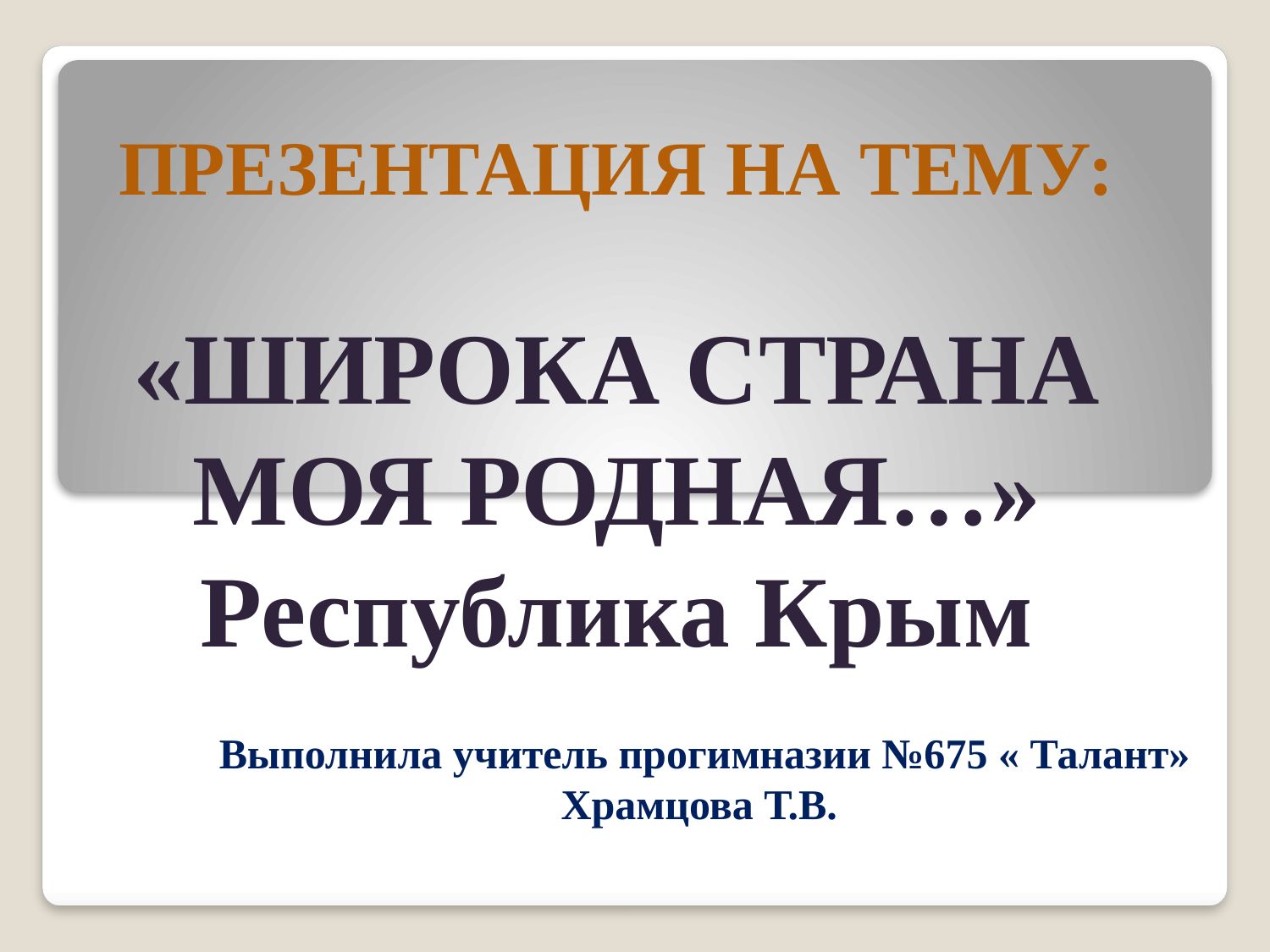

ПРЕЗЕНТАЦИЯ НА ТЕМУ:

«ШИРОКА СТРАНА МОЯ РОДНАЯ…»
Республика Крым

# Выполнила учитель прогимназии №675 « Талант» Храмцова Т.В.